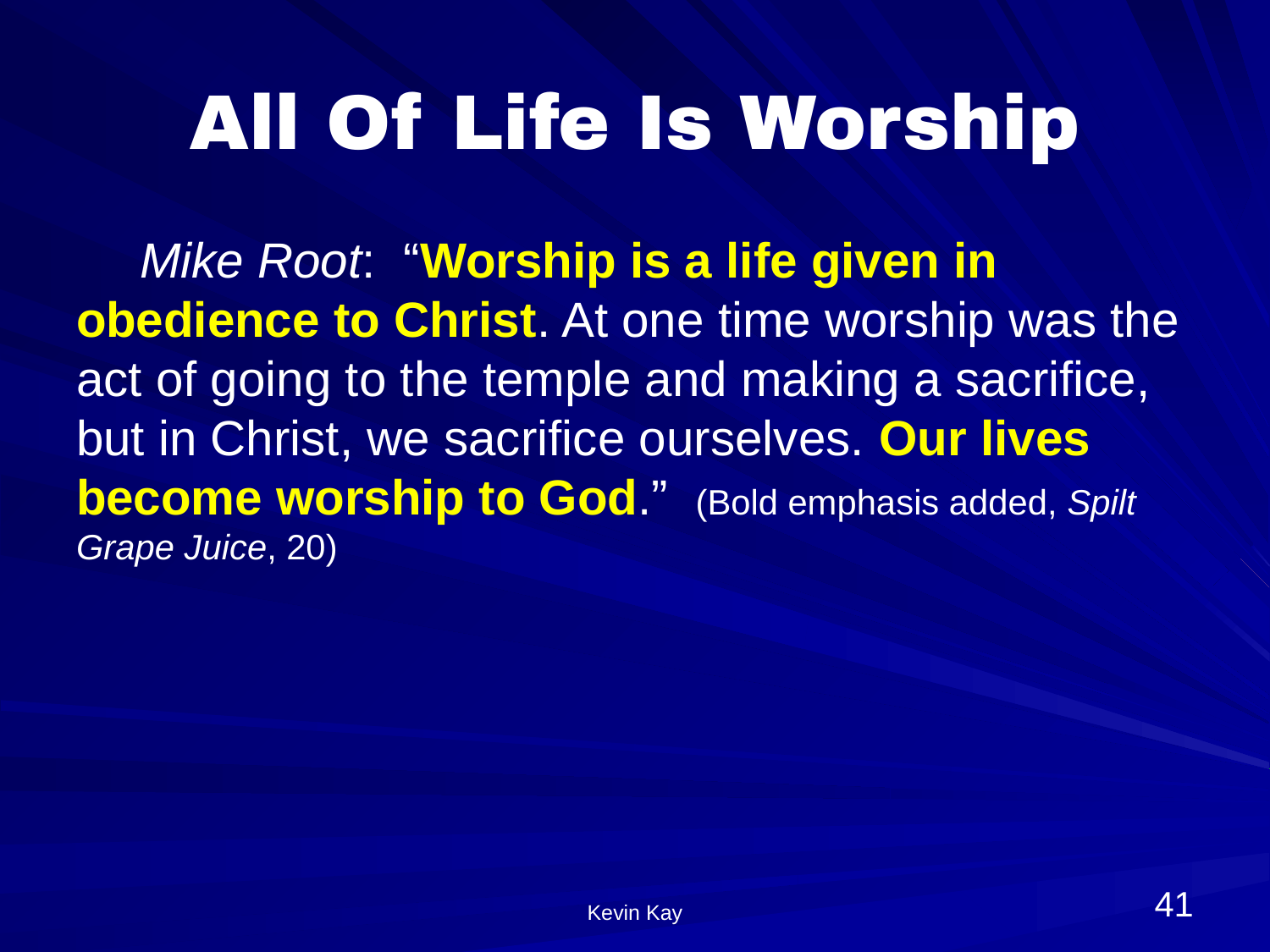

# All Of Life Is Worship
Mike Root:  “Worship is a life given in obedience to Christ. At one time worship was the act of going to the temple and making a sacrifice, but in Christ, we sacrifice ourselves. Our lives become worship to God.”  (Bold emphasis added, Spilt Grape Juice, 20)
41
Kevin Kay